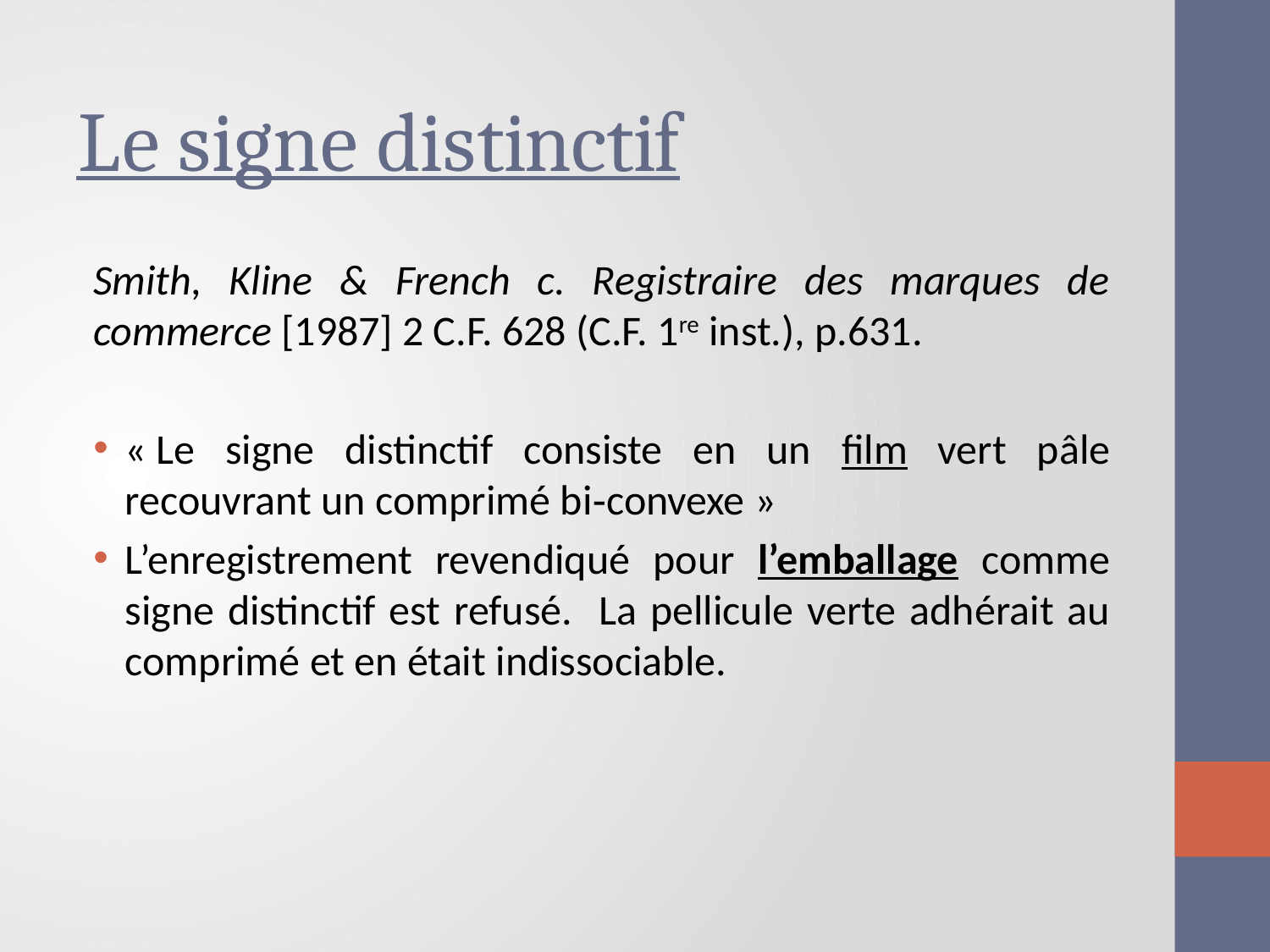

# Le signe distinctif
Smith, Kline & French c. Registraire des marques de commerce [1987] 2 C.F. 628 (C.F. 1re inst.), p.631.

« Le signe distinctif consiste en un film vert pâle recouvrant un comprimé bi‑convexe »
L’enregistrement revendiqué pour l’emballage comme signe distinctif est refusé.  La pellicule verte adhérait au comprimé et en était indissociable.